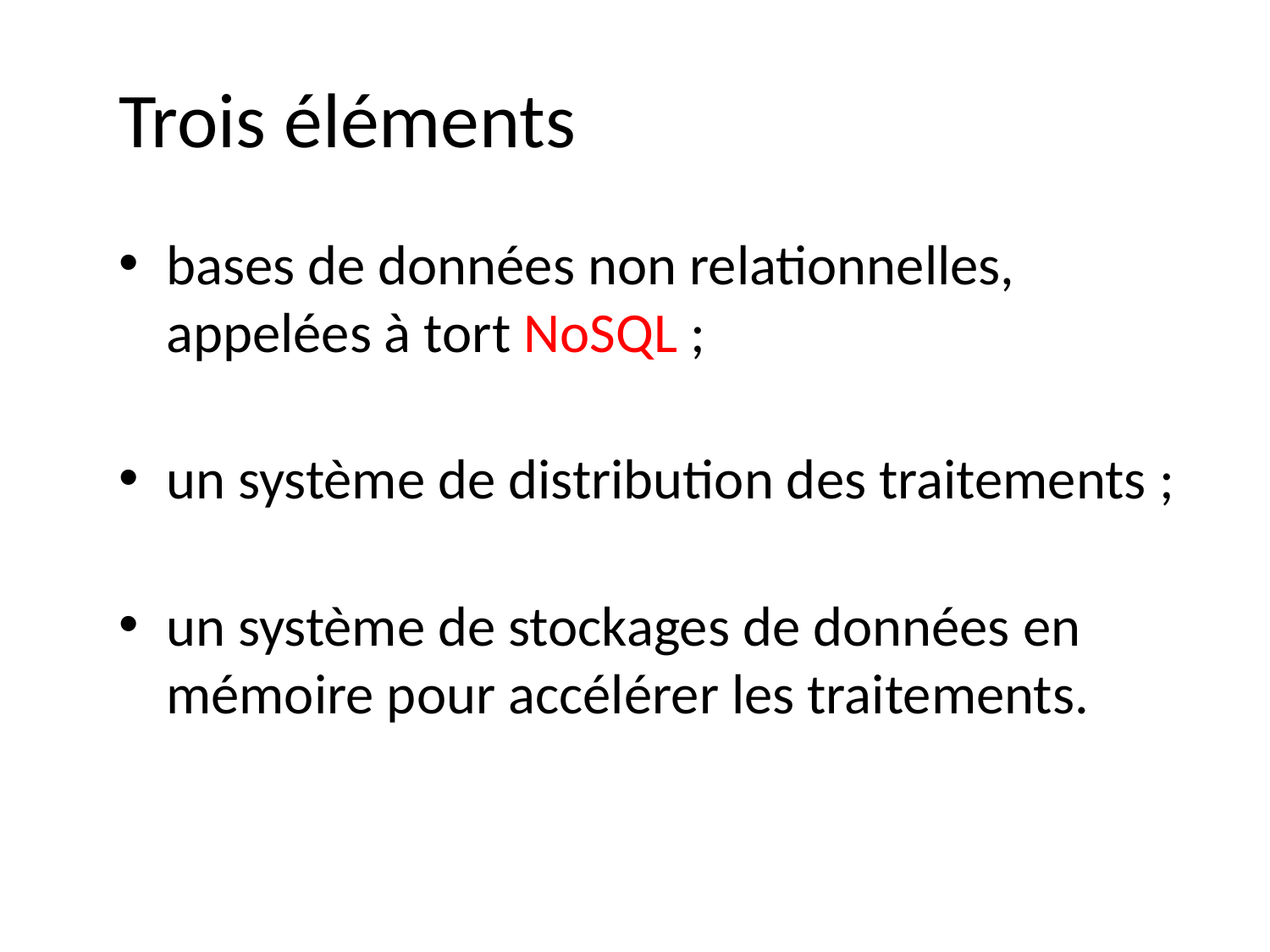

# Trois éléments
bases de données non relationnelles, appelées à tort NoSQL ;
un système de distribution des traitements ;
un système de stockages de données en mémoire pour accélérer les traitements.
4